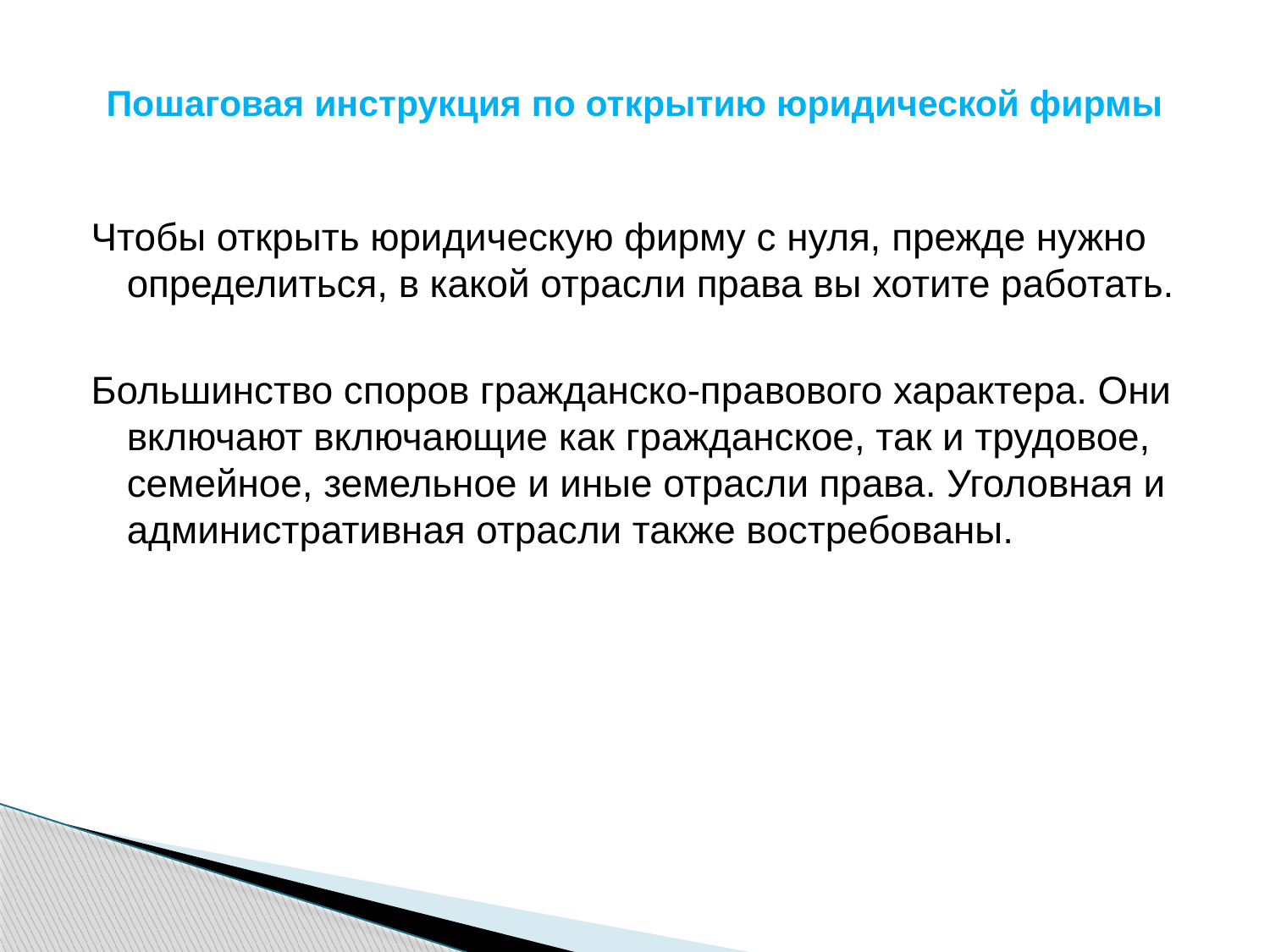

# Пошаговая инструкция по открытию юридической фирмы
Чтобы открыть юридическую фирму с нуля, прежде нужно определиться, в какой отрасли права вы хотите работать.

Большинство споров гражданско-правового характера. Они включают включающие как гражданское, так и трудовое, семейное, земельное и иные отрасли права. Уголовная и административная отрасли также востребованы.